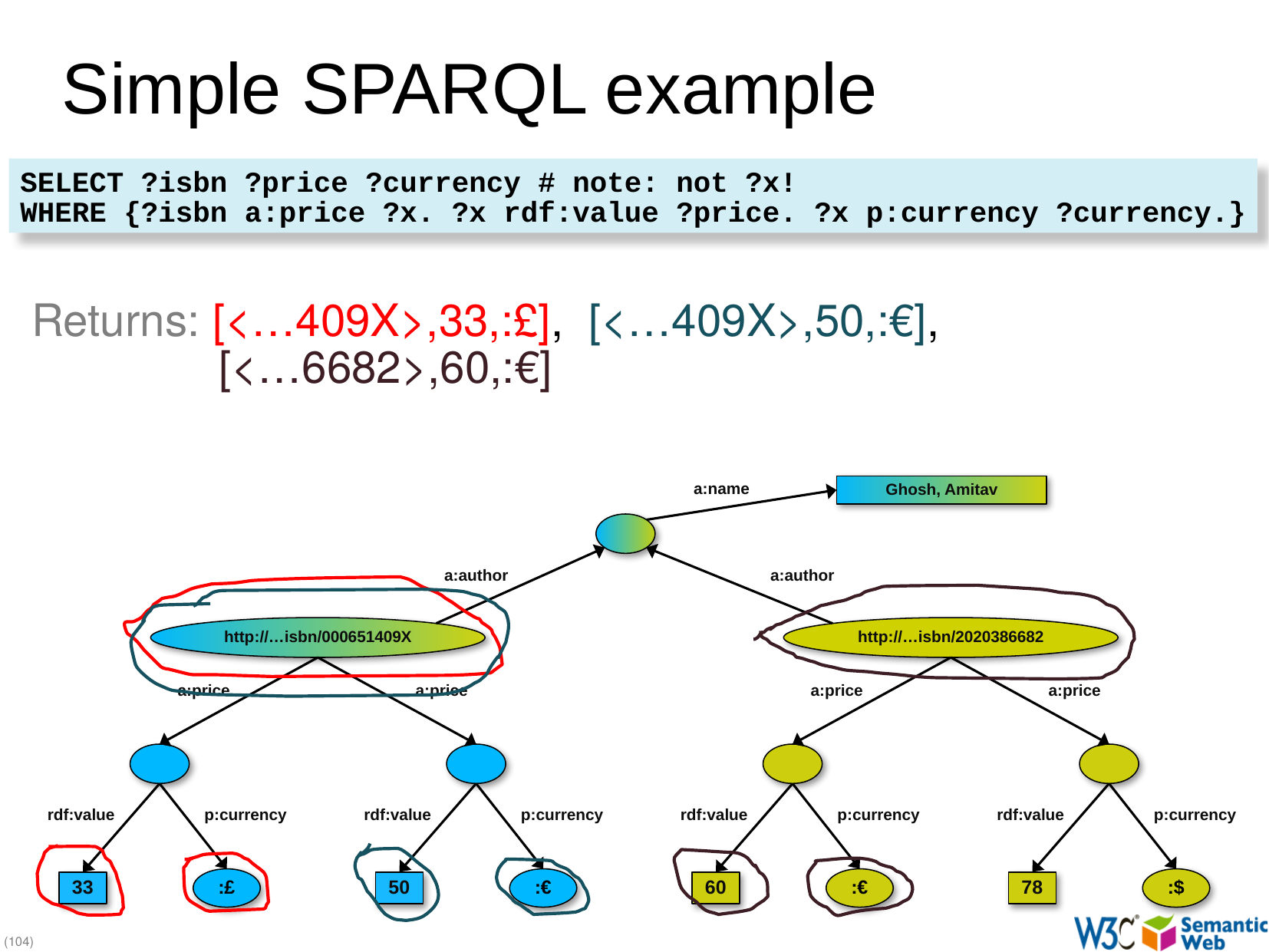

# Simple SPARQL example
SELECT ?isbn ?price ?currency # note: not ?x!
WHERE {?isbn a:price ?x. ?x rdf:value ?price. ?x p:currency ?currency.}
Returns: [<…409X>,33,:£],  [<…409X>,50,:€],
               [<…6682>,60,:€]
a:name
Ghosh, Amitav

a:author
a:author
http://…isbn/000651409X
http://…isbn/2020386682
a:price
a:price
a:price
a:price

rdf:value
p:currency
:£
33

rdf:value
p:currency
:€
50

rdf:value
p:currency
:€
60

rdf:value
p:currency
:$
78